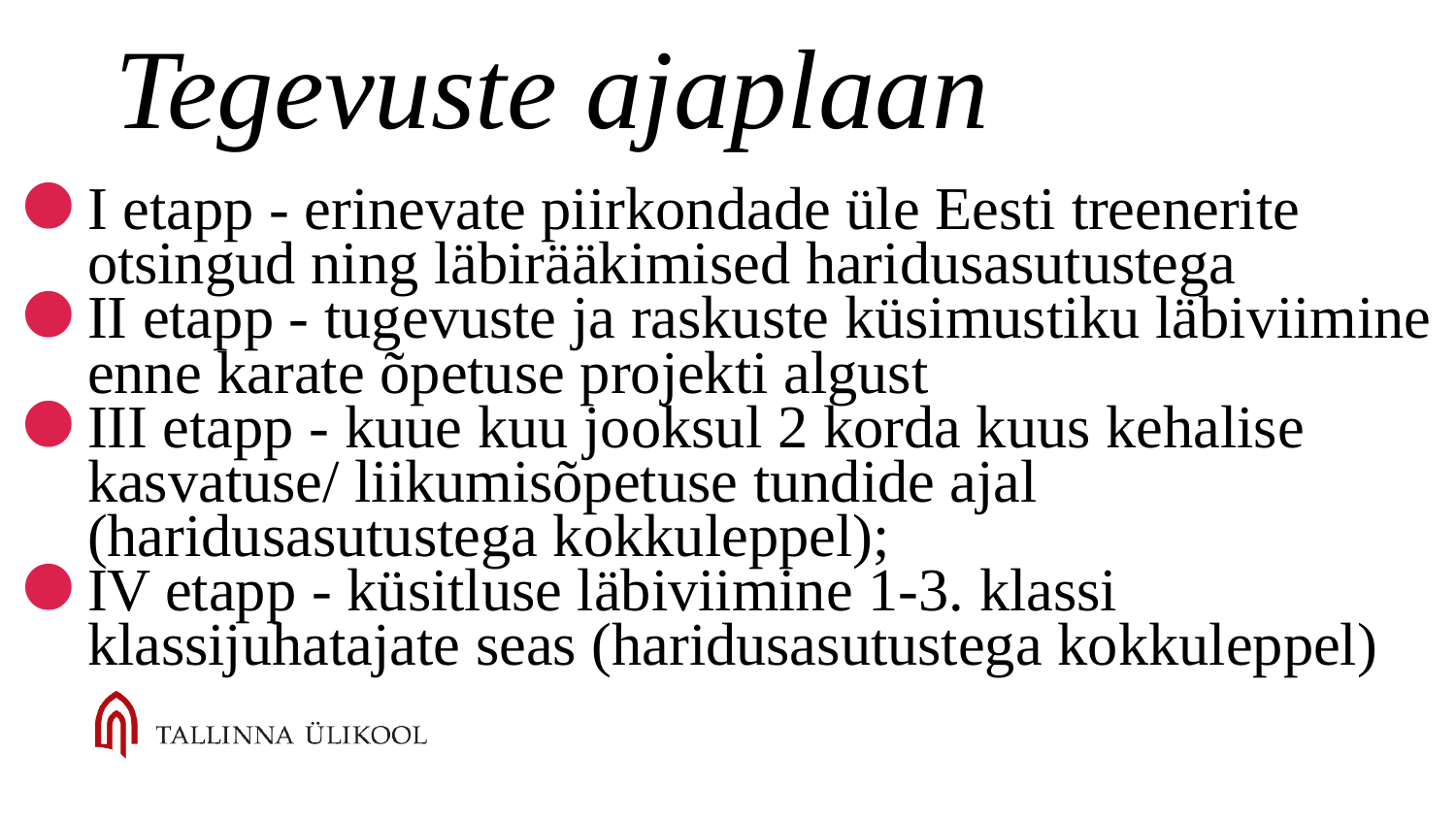

# Tegevuste ajaplaan
I etapp - erinevate piirkondade üle Eesti treenerite otsingud ning läbirääkimised haridusasutustega
II etapp - tugevuste ja raskuste küsimustiku läbiviimine enne karate õpetuse projekti algust
III etapp - kuue kuu jooksul 2 korda kuus kehalise kasvatuse/ liikumisõpetuse tundide ajal (haridusasutustega kokkuleppel);
IV etapp - küsitluse läbiviimine 1-3. klassi klassijuhatajate seas (haridusasutustega kokkuleppel)